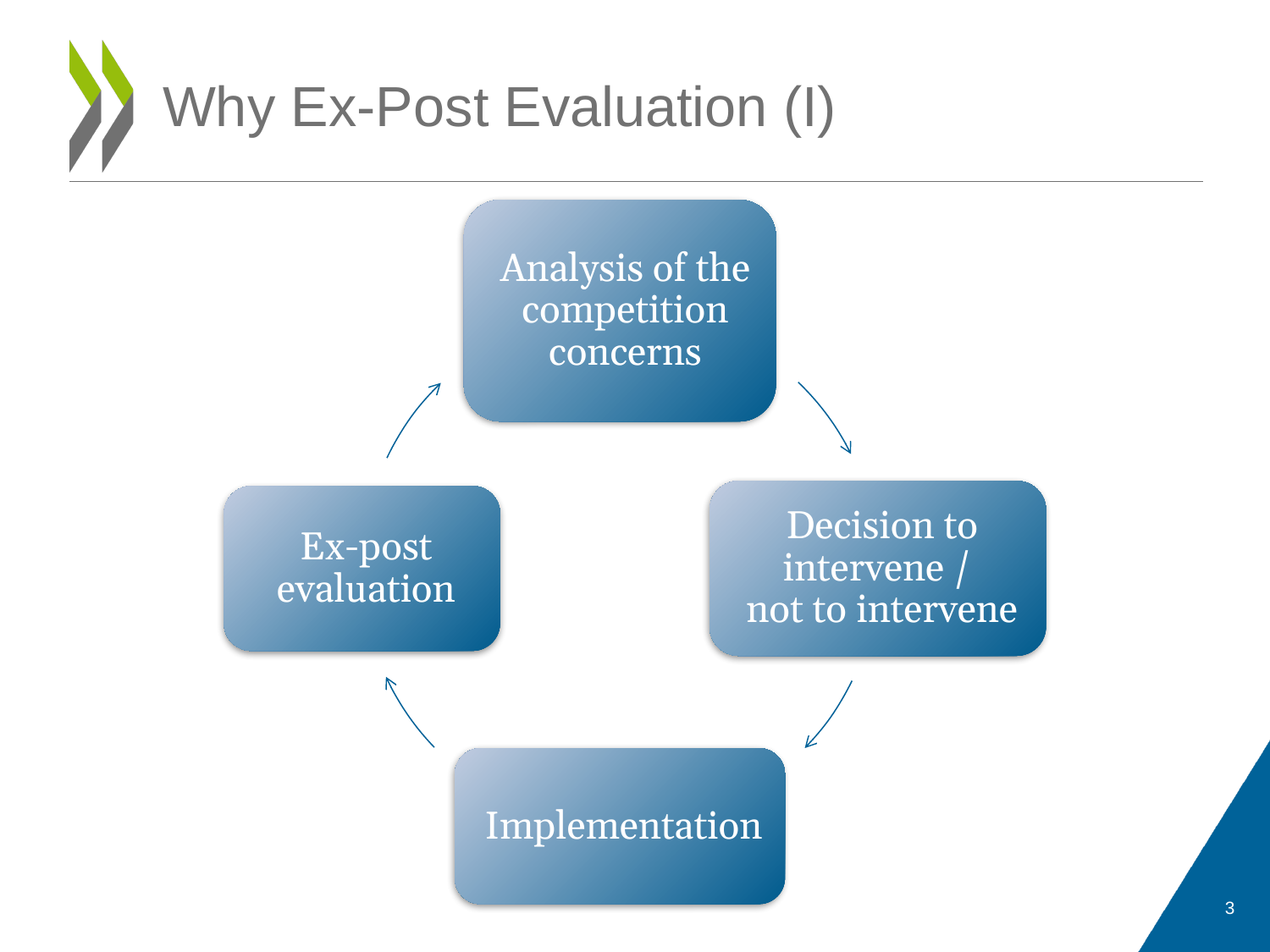

# Why Ex-Post Evaluation (I)
Analysis of the competition concerns
Decision to intervene /
not to intervene
Implementation
Ex-post evaluation
3